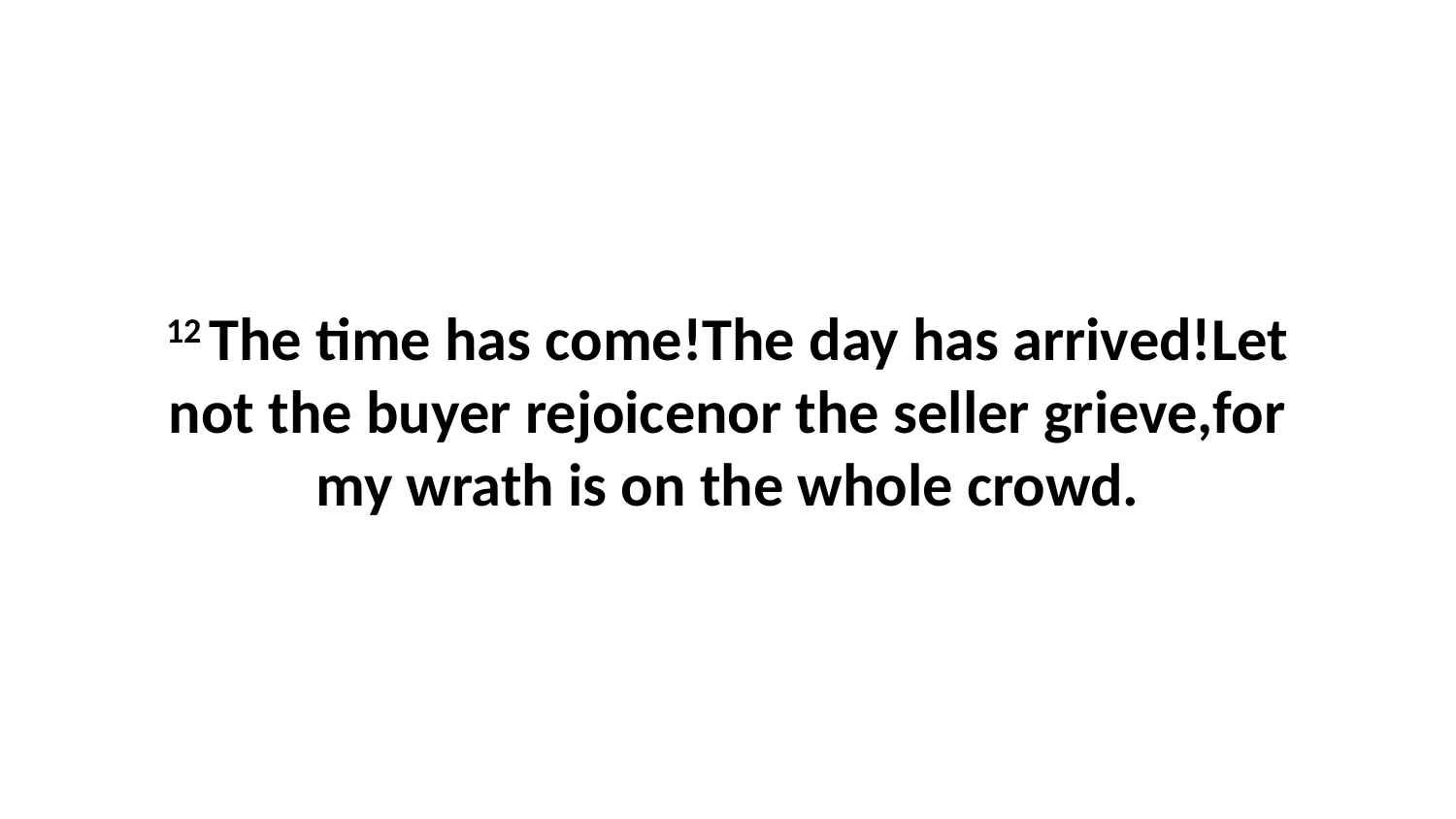

12 The time has come!The day has arrived!Let not the buyer rejoicenor the seller grieve,for my wrath is on the whole crowd.